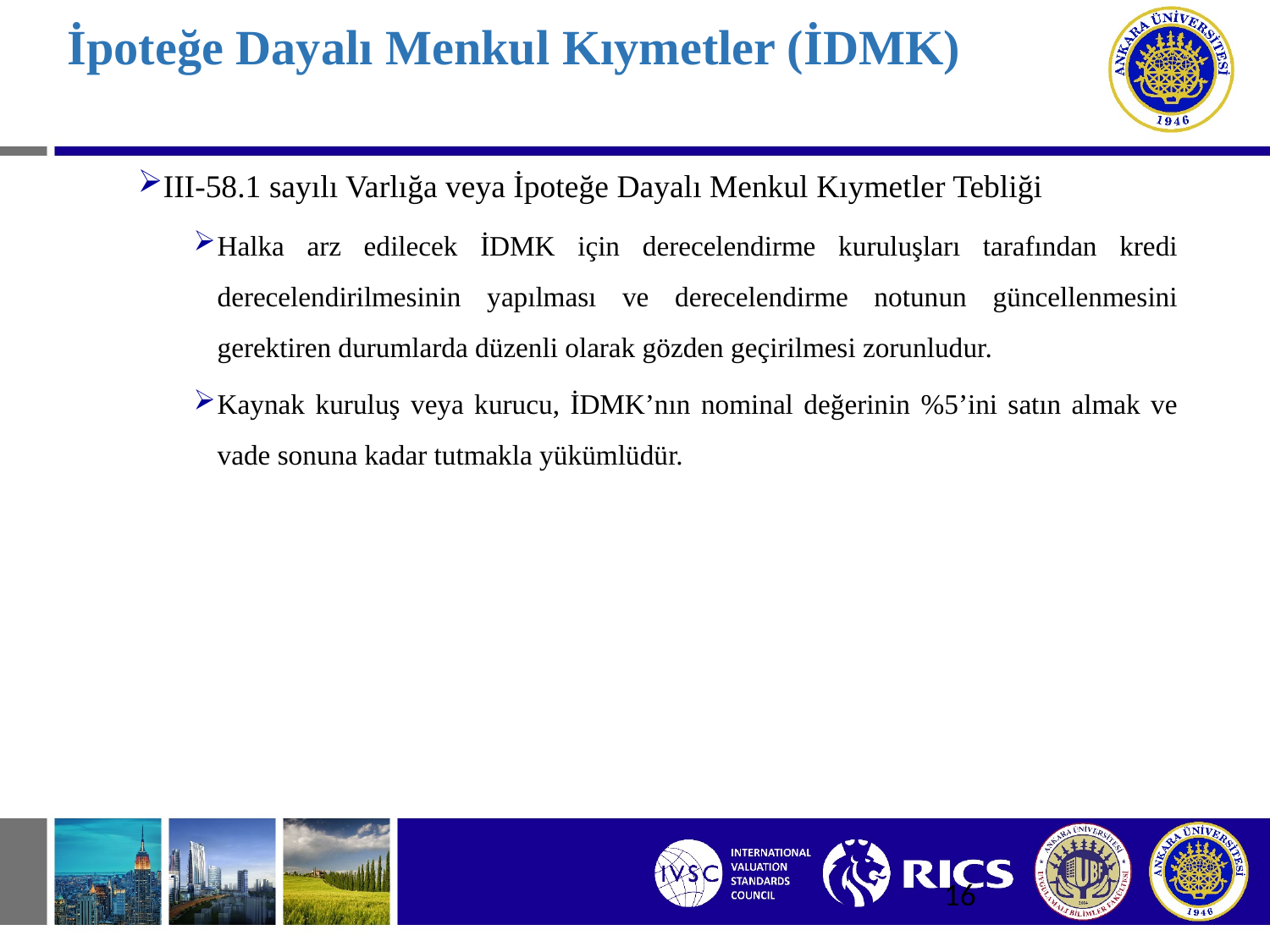

# İpoteğe Dayalı Menkul Kıymetler (İDMK)
III-58.1 sayılı Varlığa veya İpoteğe Dayalı Menkul Kıymetler Tebliği
Halka arz edilecek İDMK için derecelendirme kuruluşları tarafından kredi derecelendirilmesinin yapılması ve derecelendirme notunun güncellenmesini gerektiren durumlarda düzenli olarak gözden geçirilmesi zorunludur.
Kaynak kuruluş veya kurucu, İDMK’nın nominal değerinin %5’ini satın almak ve vade sonuna kadar tutmakla yükümlüdür.
16